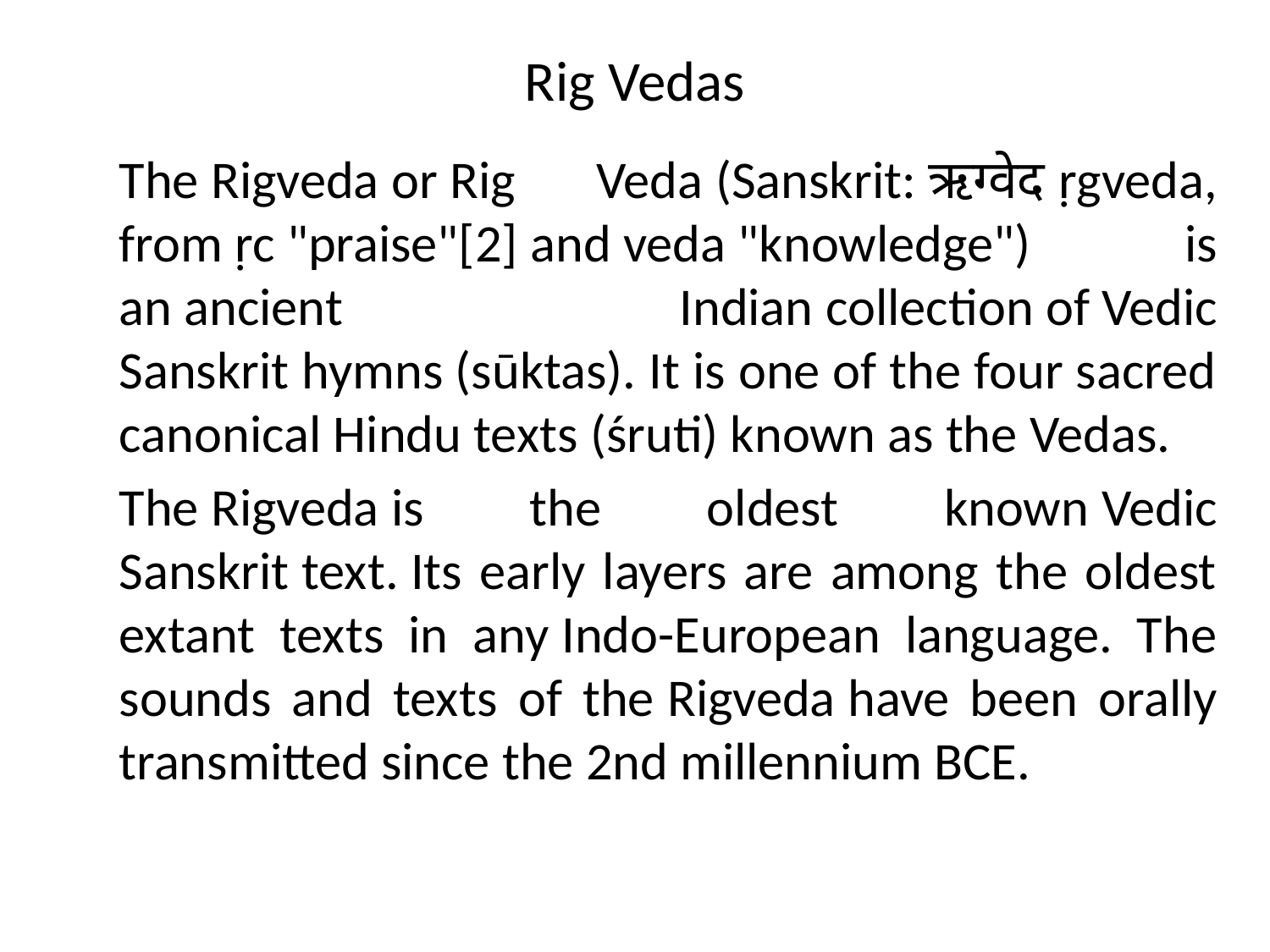

# Rig Vedas
	The Rigveda or Rig Veda (Sanskrit: ऋग्वेद ṛgveda, from ṛc "praise"[2] and veda "knowledge") is an ancient Indian collection of Vedic Sanskrit hymns (sūktas). It is one of the four sacred canonical Hindu texts (śruti) known as the Vedas.
	The Rigveda is the oldest known Vedic Sanskrit text. Its early layers are among the oldest extant texts in any Indo-European language. The sounds and texts of the Rigveda have been orally transmitted since the 2nd millennium BCE.